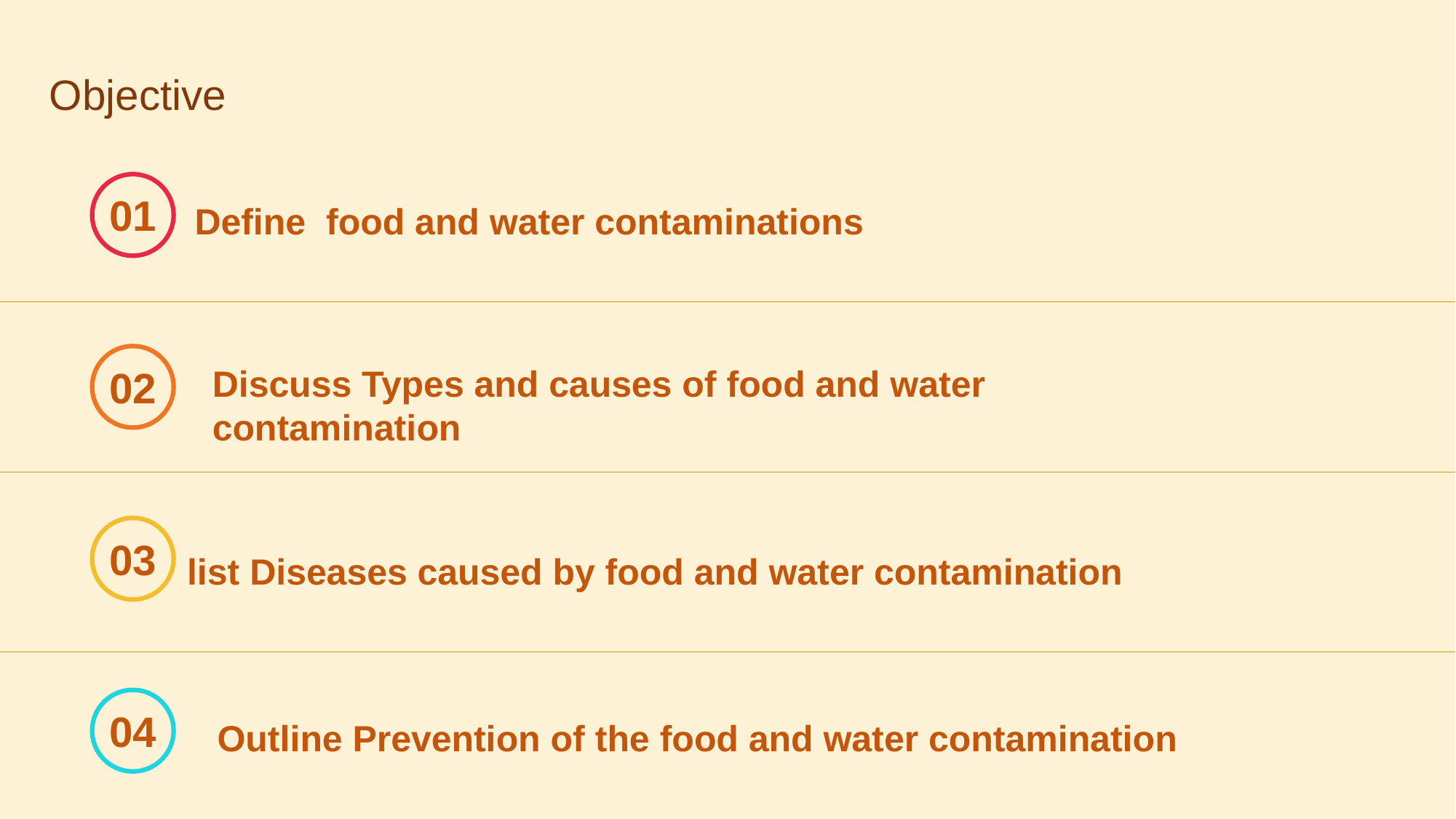

Objective

01

02

03

04
Define  food and water contaminations
Discuss Types and causes of food and water contamination
list Diseases caused by food and water contamination
Outline Prevention of the food and water contamination